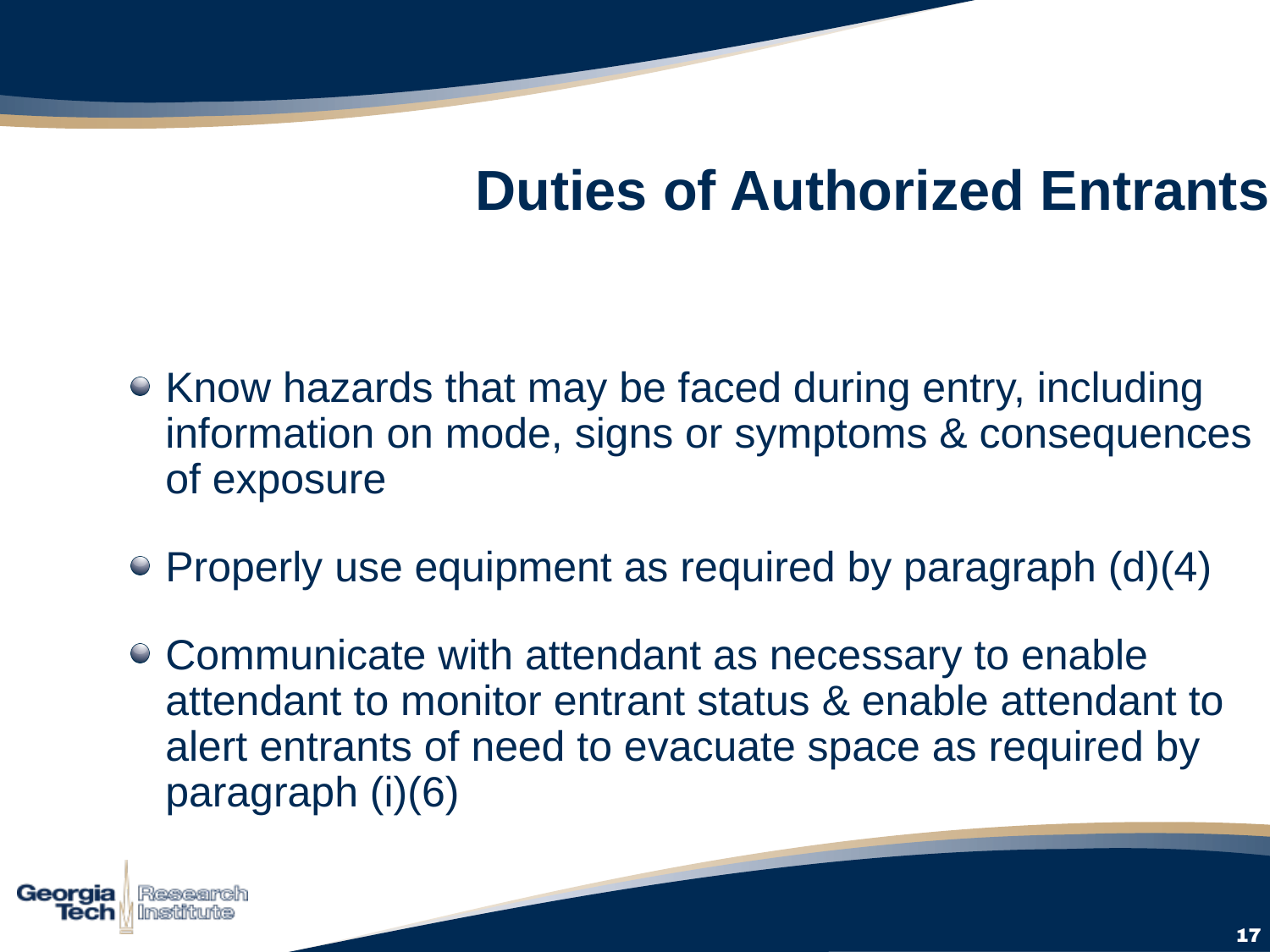

# Duties of Authorized Entrants
Know hazards that may be faced during entry, including information on mode, signs or symptoms & consequences of exposure
Properly use equipment as required by paragraph (d)(4)
Communicate with attendant as necessary to enable attendant to monitor entrant status & enable attendant to alert entrants of need to evacuate space as required by paragraph (i)(6)
17